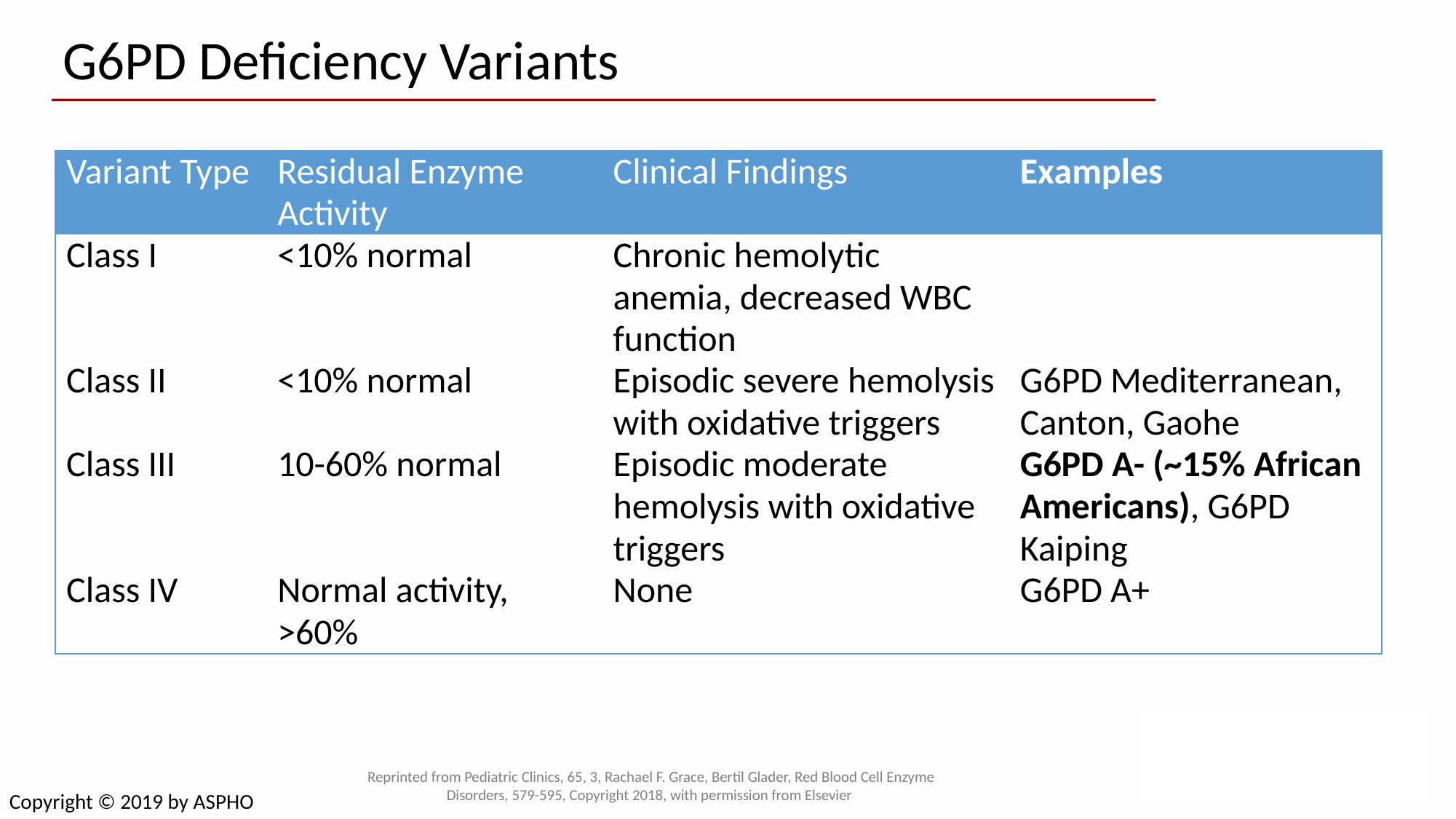

# G6PD Deficiency Variants

| Variant Type | Residual Enzyme Activity | Clinical Findings | Examples |
| --- | --- | --- | --- |
| Class I | <10% normal | Chronic hemolytic anemia, decreased WBC function |  |
| Class II | <10% normal | Episodic severe hemolysis with oxidative triggers | G6PD Mediterranean, Canton, Gaohe |
| Class III | 10-60% normal | Episodic moderate hemolysis with oxidative triggers | G6PD A- (~15% African Americans), G6PD Kaiping |
| Class IV | Normal activity, >60% | None | G6PD A+ |

Reprinted from Pediatric Clinics, 65, 3, Rachael F. Grace, Bertil Glader, Red Blood Cell Enzyme Disorders, 579-595, Copyright 2018, with permission from Elsevier
Copyright © 2019 by ASPHO